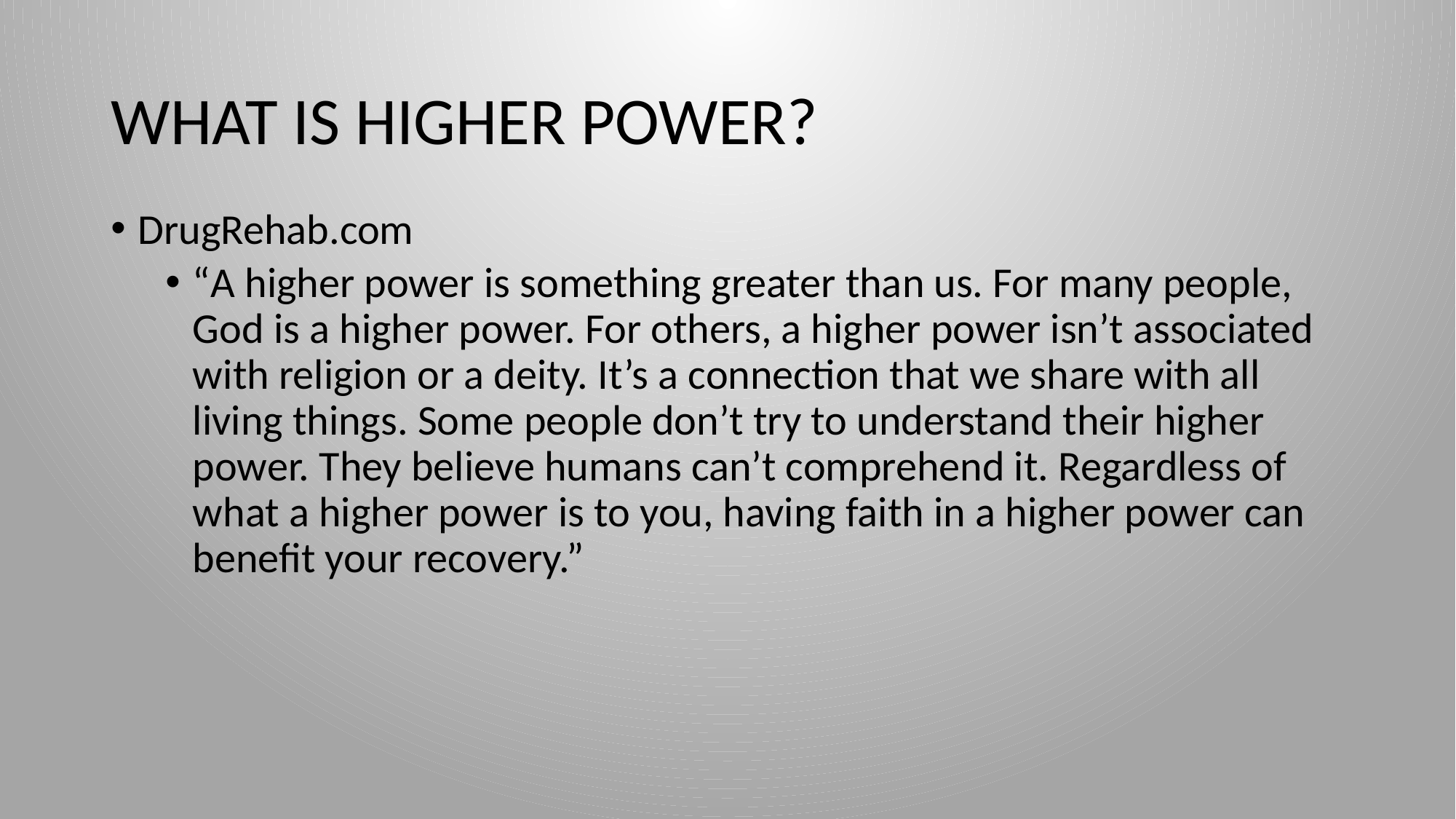

# WHAT IS HIGHER POWER?
DrugRehab.com
“A higher power is something greater than us. For many people, God is a higher power. For others, a higher power isn’t associated with religion or a deity. It’s a connection that we share with all living things. Some people don’t try to understand their higher power. They believe humans can’t comprehend it. Regardless of what a higher power is to you, having faith in a higher power can benefit your recovery.”